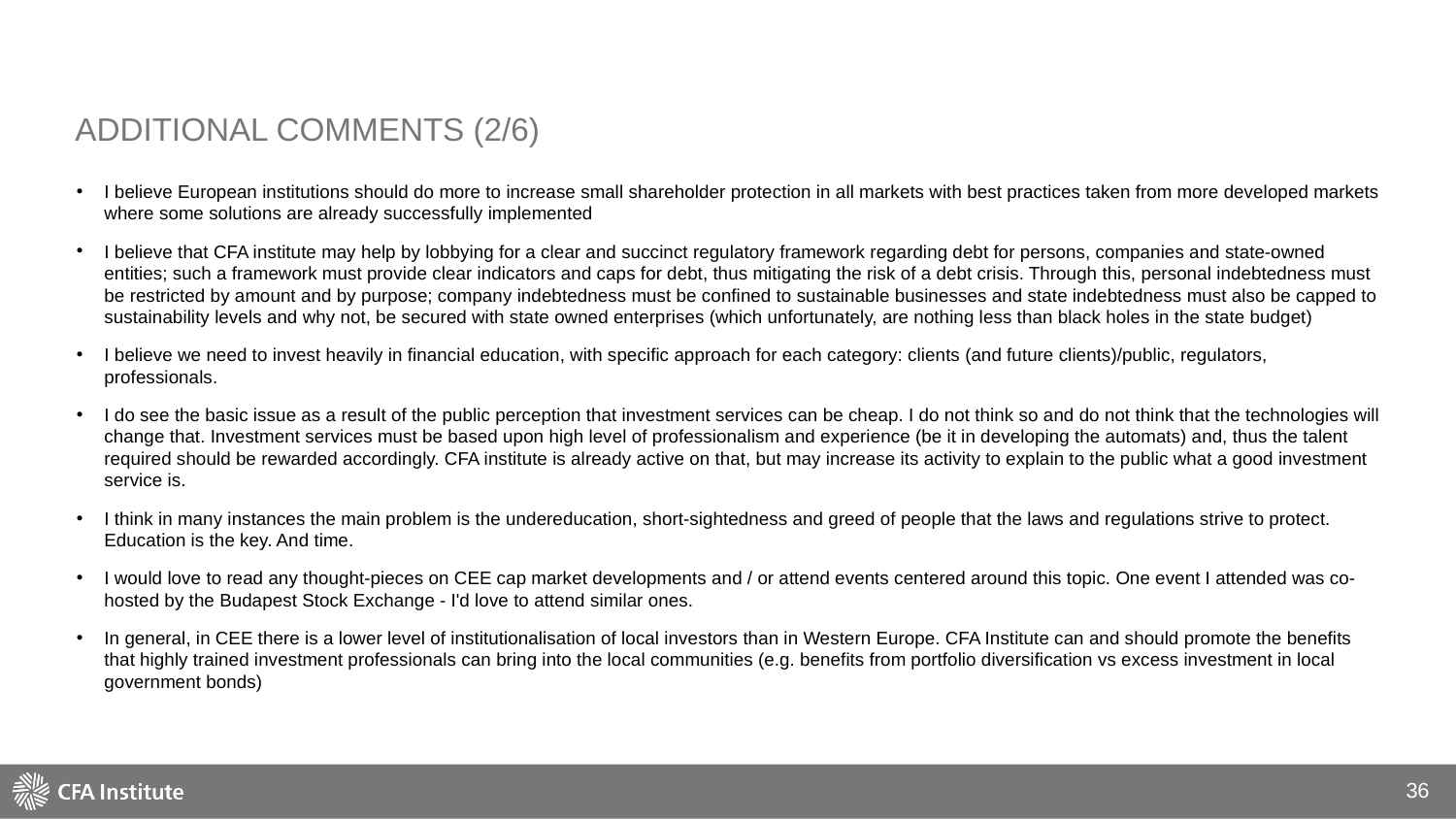

# additional comments (2/6)
I believe European institutions should do more to increase small shareholder protection in all markets with best practices taken from more developed markets where some solutions are already successfully implemented
I believe that CFA institute may help by lobbying for a clear and succinct regulatory framework regarding debt for persons, companies and state-owned entities; such a framework must provide clear indicators and caps for debt, thus mitigating the risk of a debt crisis. Through this, personal indebtedness must be restricted by amount and by purpose; company indebtedness must be confined to sustainable businesses and state indebtedness must also be capped to sustainability levels and why not, be secured with state owned enterprises (which unfortunately, are nothing less than black holes in the state budget)
I believe we need to invest heavily in financial education, with specific approach for each category: clients (and future clients)/public, regulators, professionals.
I do see the basic issue as a result of the public perception that investment services can be cheap. I do not think so and do not think that the technologies will change that. Investment services must be based upon high level of professionalism and experience (be it in developing the automats) and, thus the talent required should be rewarded accordingly. CFA institute is already active on that, but may increase its activity to explain to the public what a good investment service is.
I think in many instances the main problem is the undereducation, short-sightedness and greed of people that the laws and regulations strive to protect. Education is the key. And time.
I would love to read any thought-pieces on CEE cap market developments and / or attend events centered around this topic. One event I attended was co-hosted by the Budapest Stock Exchange - I'd love to attend similar ones.
In general, in CEE there is a lower level of institutionalisation of local investors than in Western Europe. CFA Institute can and should promote the benefits that highly trained investment professionals can bring into the local communities (e.g. benefits from portfolio diversification vs excess investment in local government bonds)
36